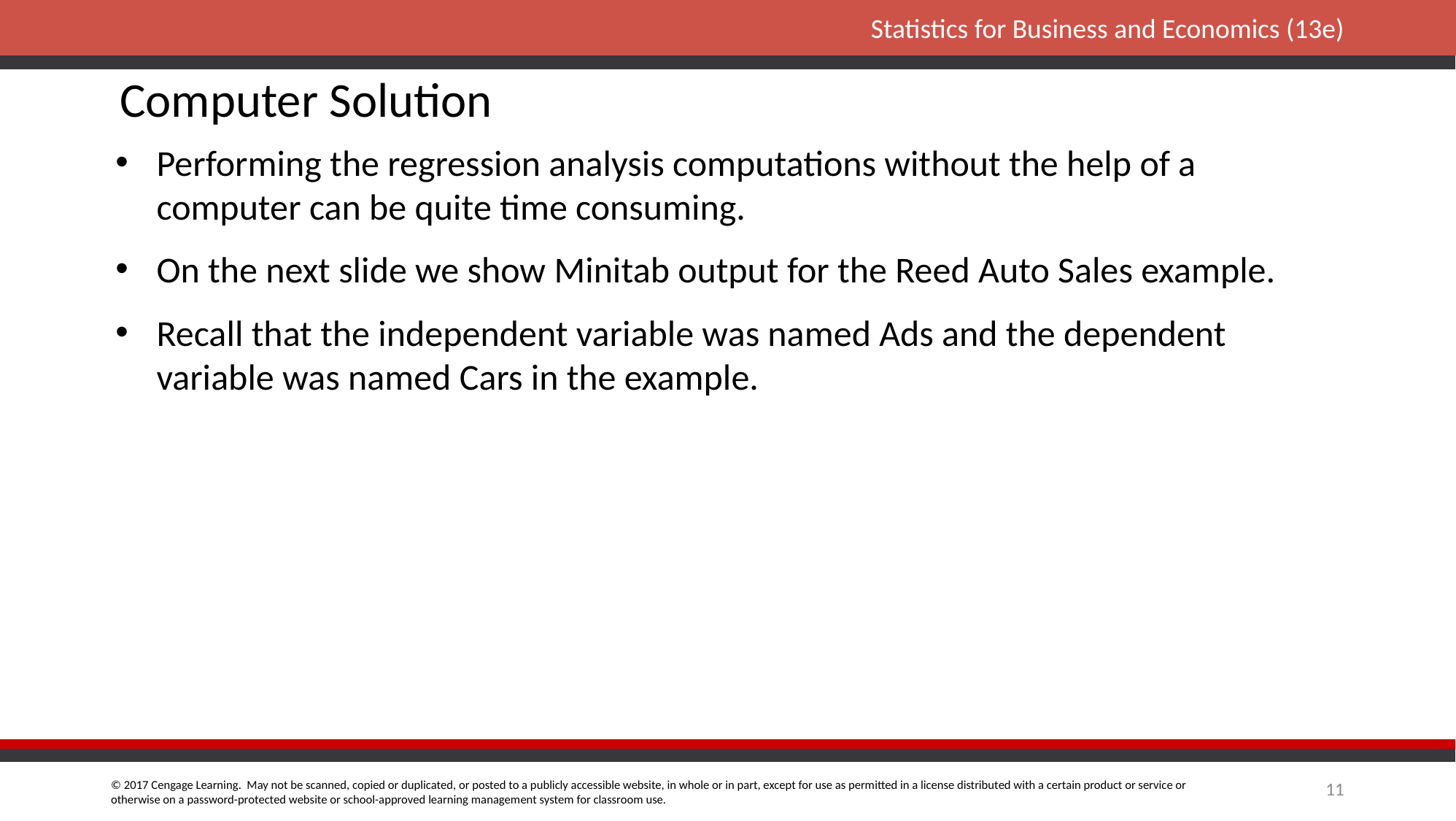

Computer Solution
Performing the regression analysis computations without the help of a computer can be quite time consuming.
On the next slide we show Minitab output for the Reed Auto Sales example.
Recall that the independent variable was named Ads and the dependent variable was named Cars in the example.
11